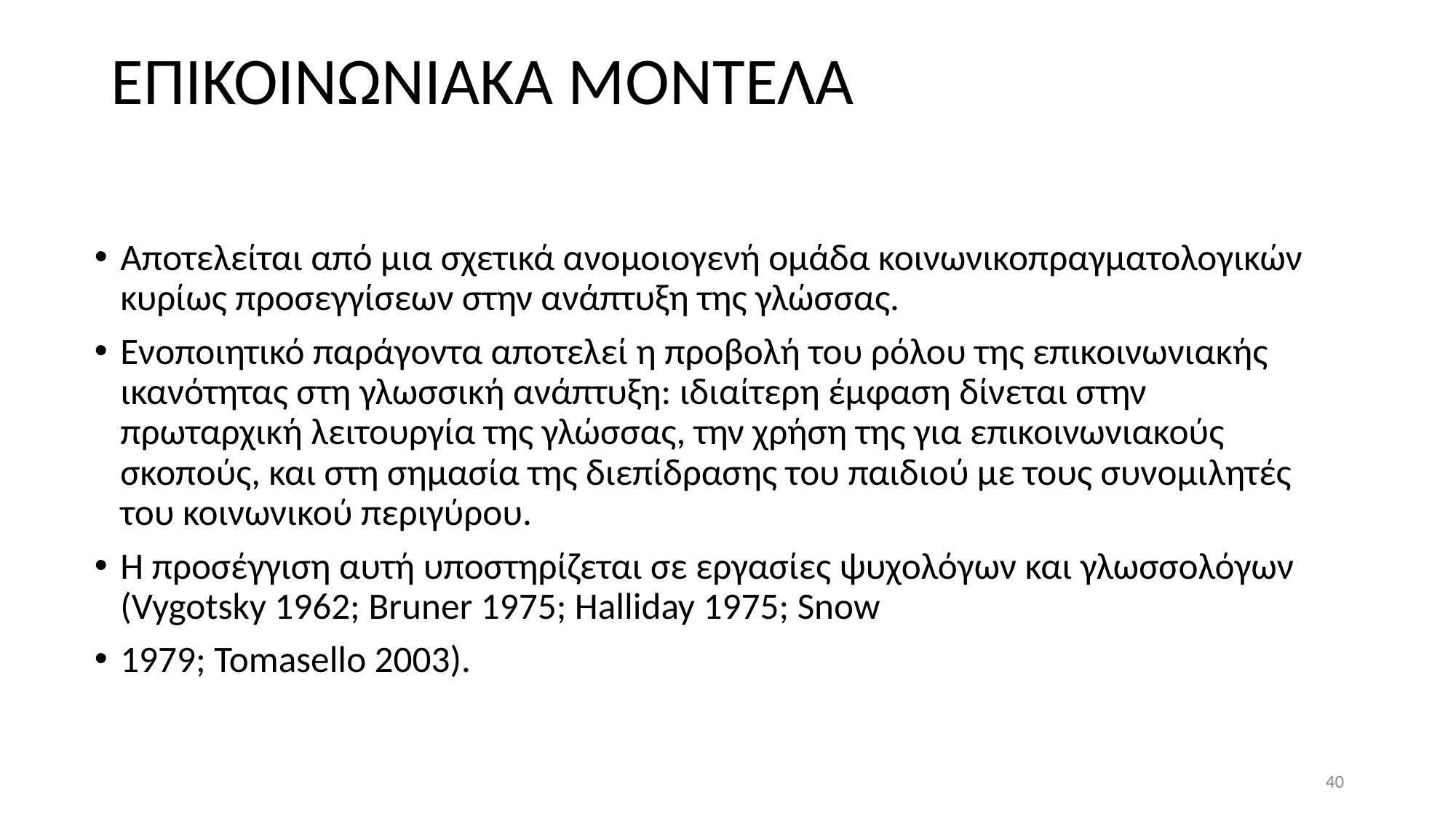

# ΕΠΙΚΟΙΝΩΝΙΑΚΑ ΜΟΝΤΕΛΑ

Αποτελείται από μια σχετικά ανομοιογενή ομάδα κοινωνικοπραγματολογικών κυρίως προσεγγίσεων στην ανάπτυξη της γλώσσας.
Ενοποιητικό παράγοντα αποτελεί η προβολή του ρόλου της επικοινωνιακής ικανότητας στη γλωσσική ανάπτυξη: ιδιαίτερη έμφαση δίνεται στην πρωταρχική λειτουργία της γλώσσας, την χρήση της για επικοινωνιακούς σκοπούς, και στη σημασία της διεπίδρασης του παιδιού με τους συνομιλητές του κοινωνικού περιγύρου.
Η προσέγγιση αυτή υποστηρίζεται σε εργασίες ψυχολόγων και γλωσσολόγων (Vygotsky 1962; Bruner 1975; Halliday 1975; Snow
1979; Tomasello 2003).
40